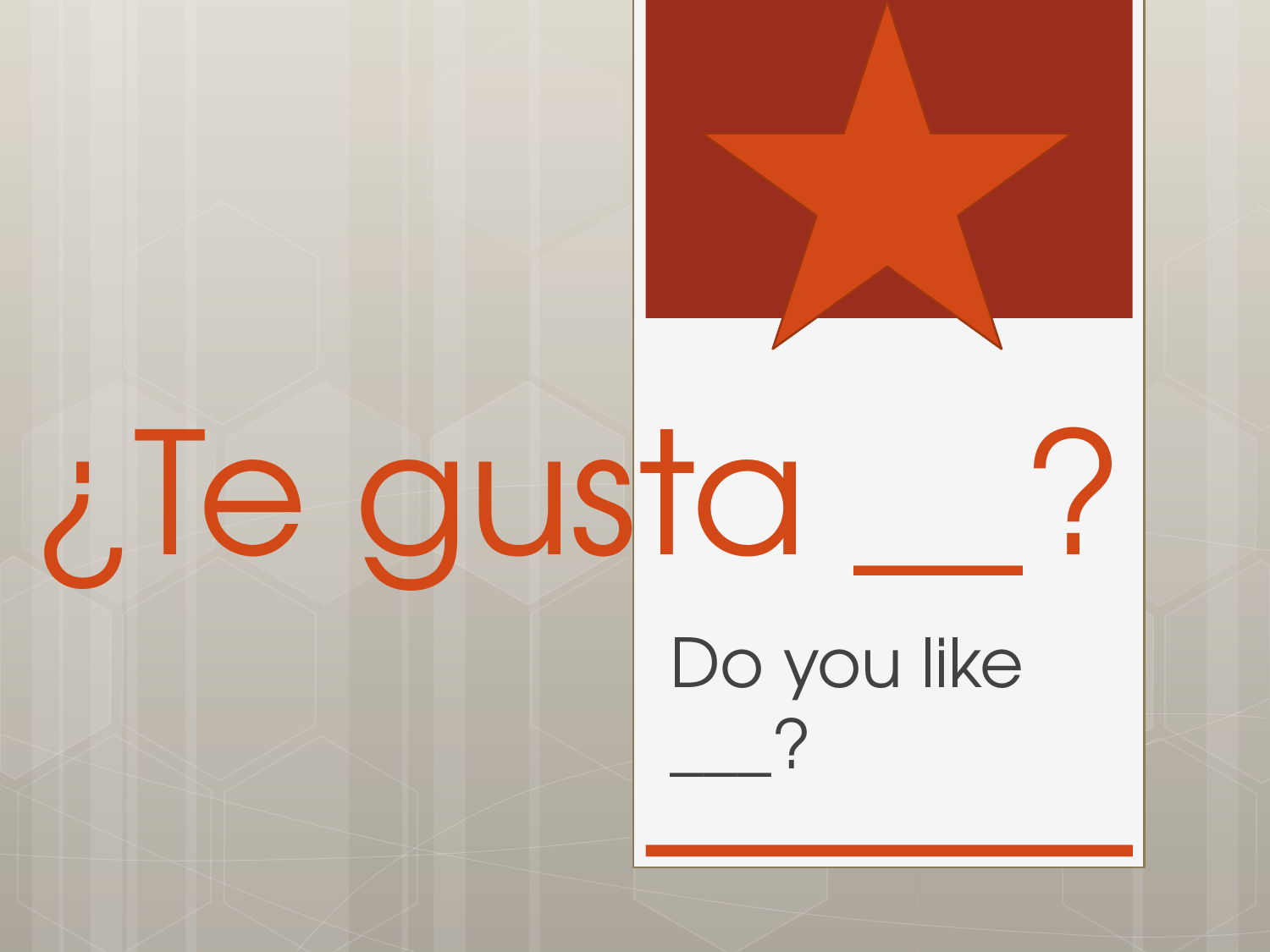

# ¿Te gusta __?
Do you like ___?